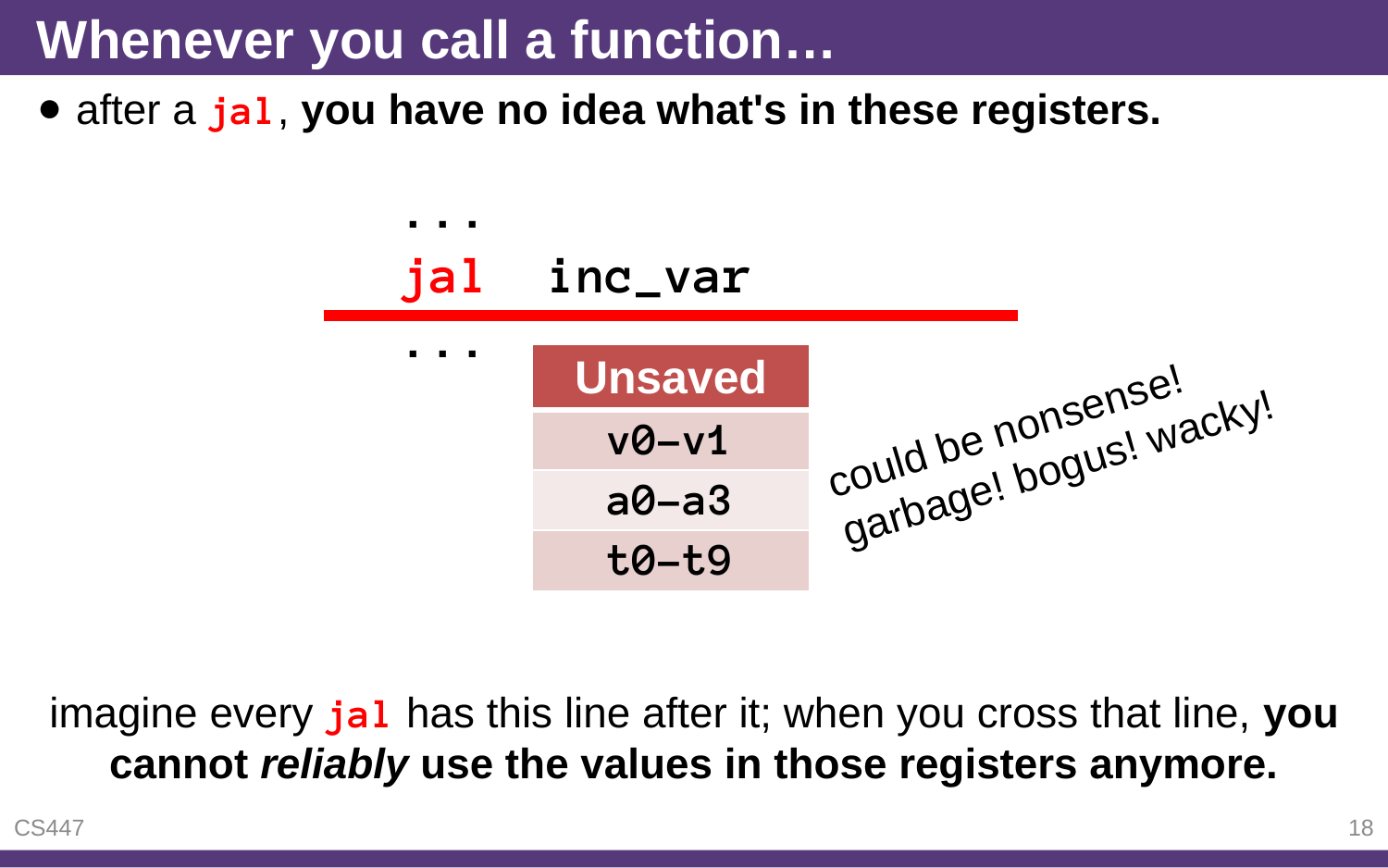

# Whenever you call a function…
after a jal, you have no idea what's in these registers.
	...
	jal  inc_var
	...
| Unsaved |
| --- |
| v0-v1 |
| a0-a3 |
| t0-t9 |
could be nonsense! garbage! bogus! wacky!
imagine every jal has this line after it; when you cross that line, you cannot reliably use the values in those registers anymore.
CS447
18